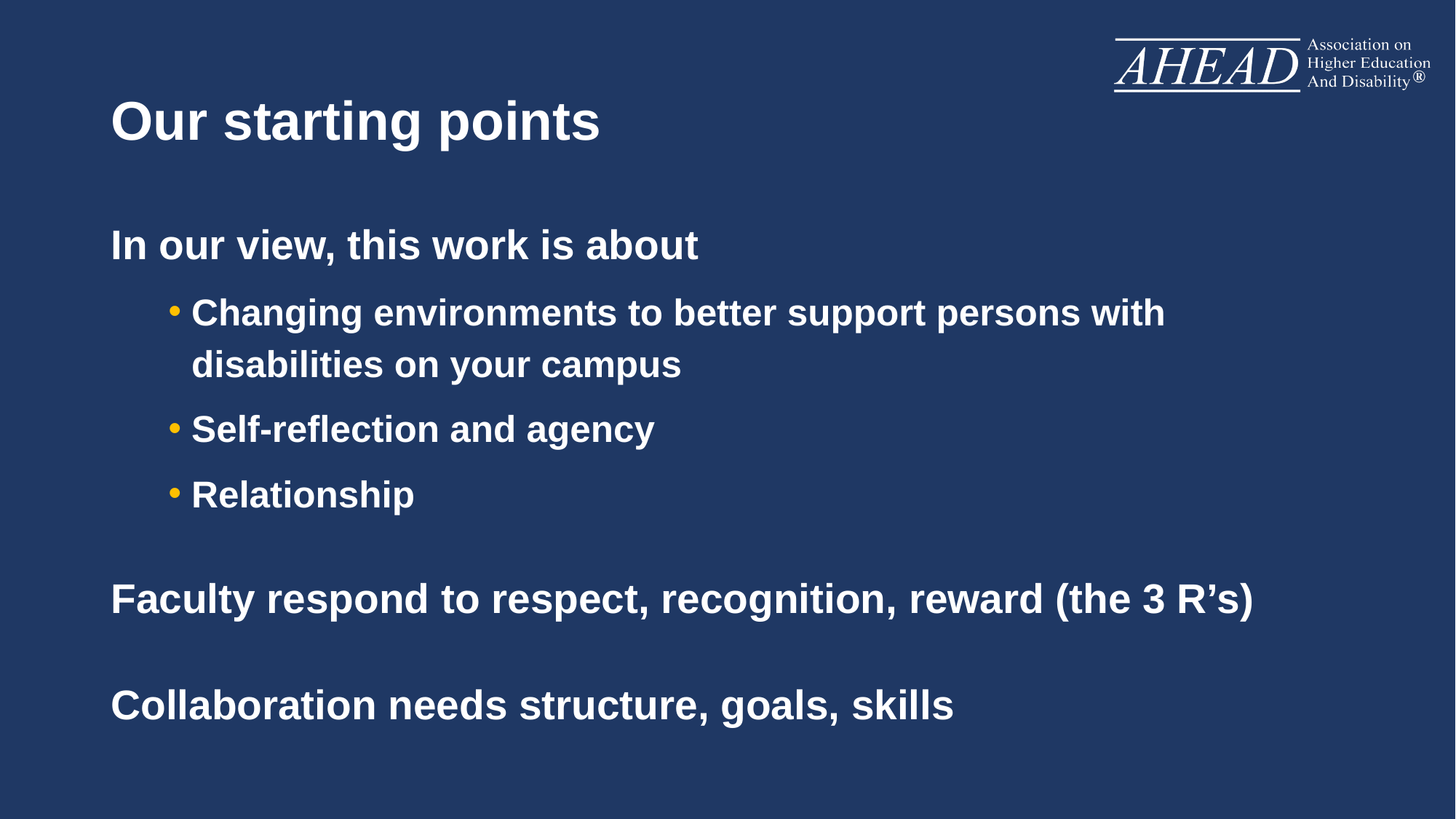

# Our starting points
In our view, this work is about
Changing environments to better support persons with disabilities on your campus
Self-reflection and agency
Relationship
Faculty respond to respect, recognition, reward (the 3 R’s)
Collaboration needs structure, goals, skills